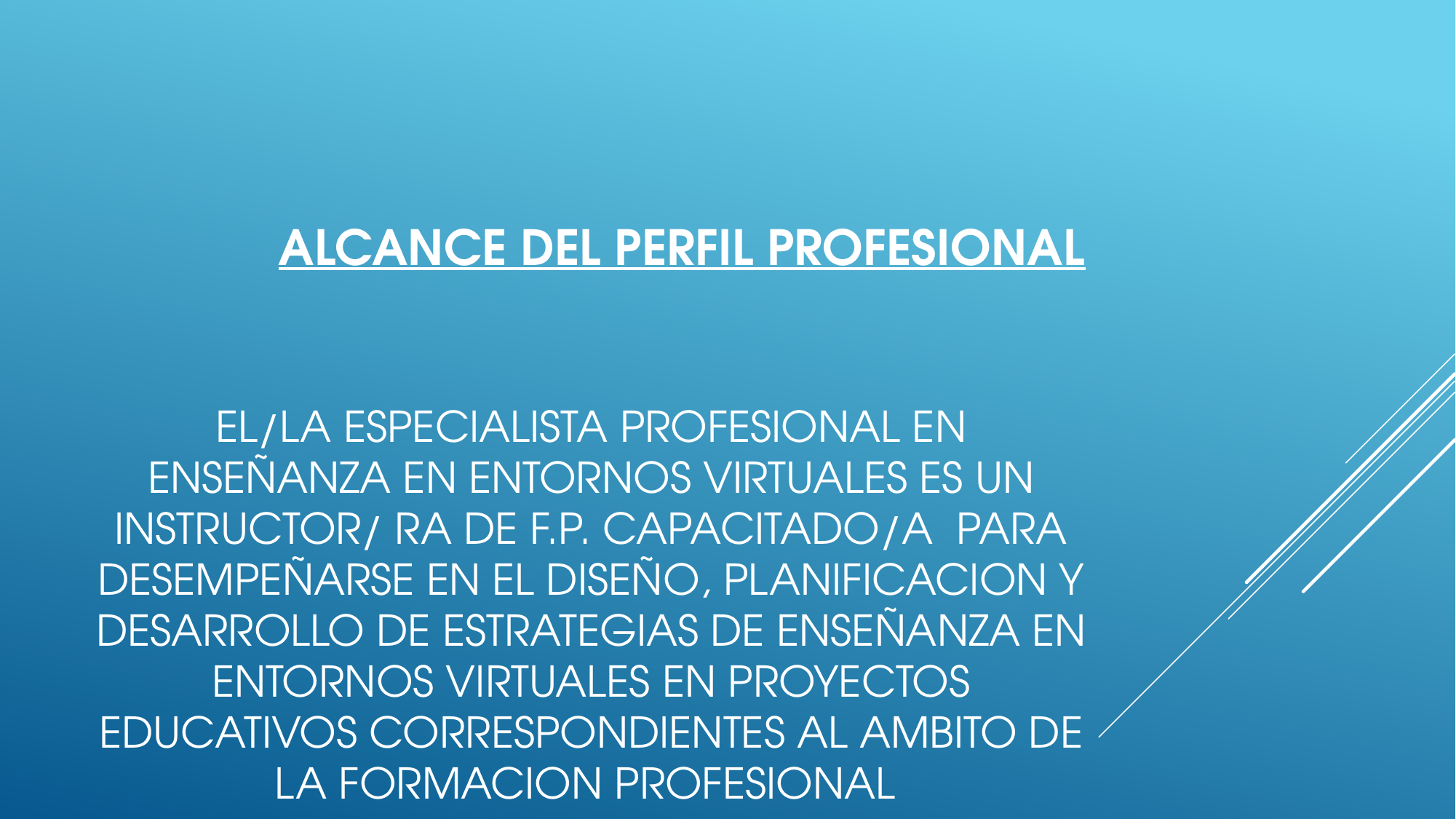

# ALCANCE DEL PERFIL PROFESIONAL
EL/LA ESPECIALISTA PROFESIONAL EN ENSEÑANZA EN ENTORNOS VIRTUALES ES UN INSTRUCTOR/ RA DE F.P. CAPACITADO/A  PARA DESEMPEÑARSE EN EL DISEÑO, PLANIFICACION Y DESARROLLO DE ESTRATEGIAS DE ENSEÑANZA EN ENTORNOS VIRTUALES EN PROYECTOS EDUCATIVOS CORRESPONDIENTES AL AMBITO DE LA FORMACION PROFESIONAL